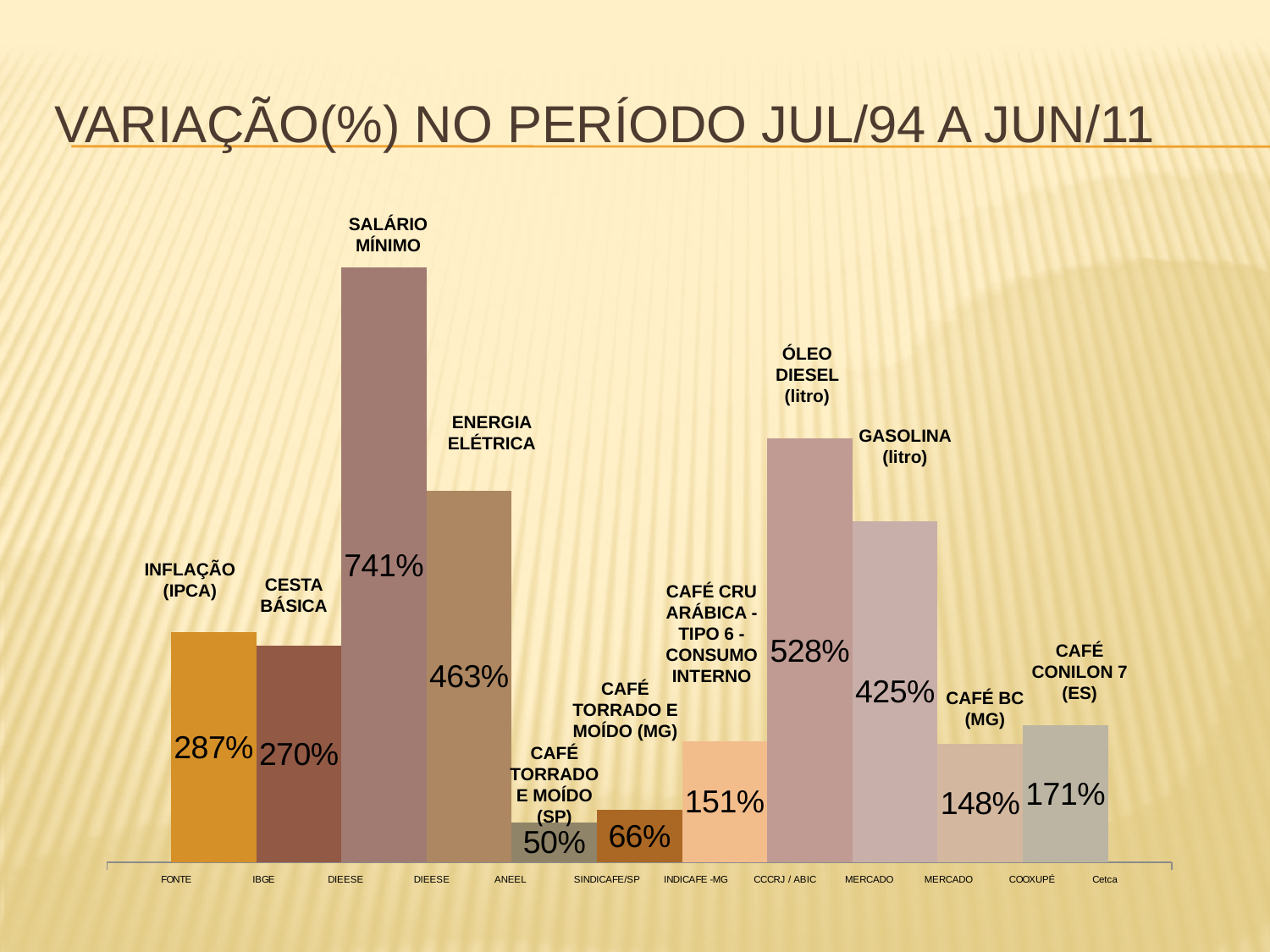

# Variação(%) no período jul/94 a jun/11

### Chart

| Category | Série 1 | Série 2 | Série 3 | Série 4 | Série 5 | Série 6 | Série 7 | Série 8 | Série 9 | Série 10 | Série 11 |
|---|---|---|---|---|---|---|---|---|---|---|---|
| FONTE                       IBGE                    DIEESE                   DIEESE                 ANEEL                  SINDICAFE/SP         INDICAFE -MG          CCCRJ / ABIC           MERCADO            MERCADO              COOXUPÉ              Cetca | 2.87 | 2.7 | 7.41 | 4.63 | 0.5 | 0.66 | 1.51 | 5.28 | 4.25 | 1.48 | 1.71 |
SALÁRIO MÍNIMO
ÓLEO
DIESEL (litro)
ENERGIA ELÉTRICA
GASOLINA (litro)
INFLAÇÃO
(IPCA)
CESTA BÁSICA
CAFÉ CRU ARÁBICA - TIPO 6 - CONSUMO INTERNO

CAFÉ CONILON 7
(ES)

CAFÉ TORRADO E MOÍDO (MG)
CAFÉ BC
(MG)

CAFÉ TORRADO E MOÍDO (SP)